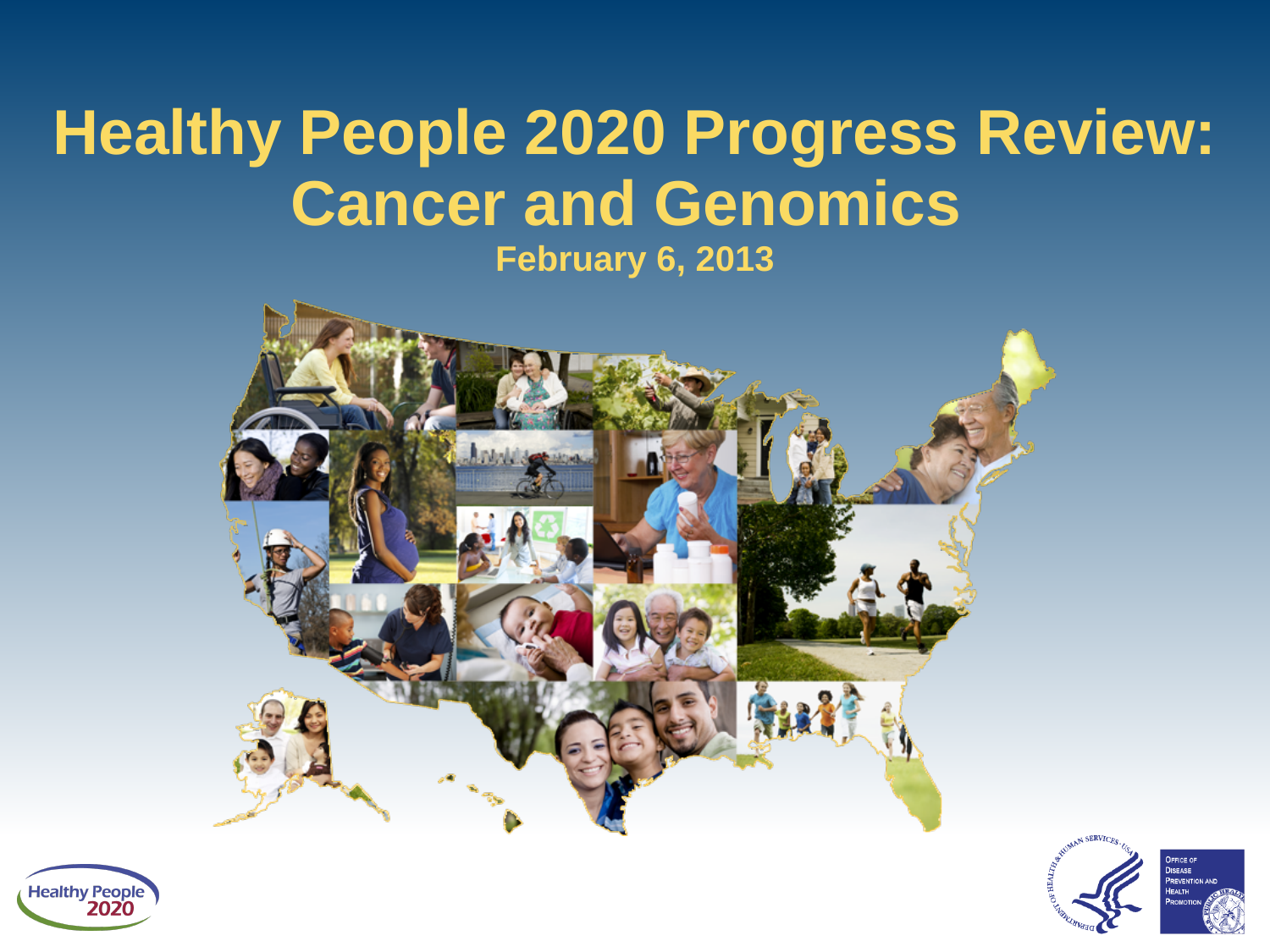

# Healthy People 2020 Progress Review: Cancer and Genomics February 6, 2013